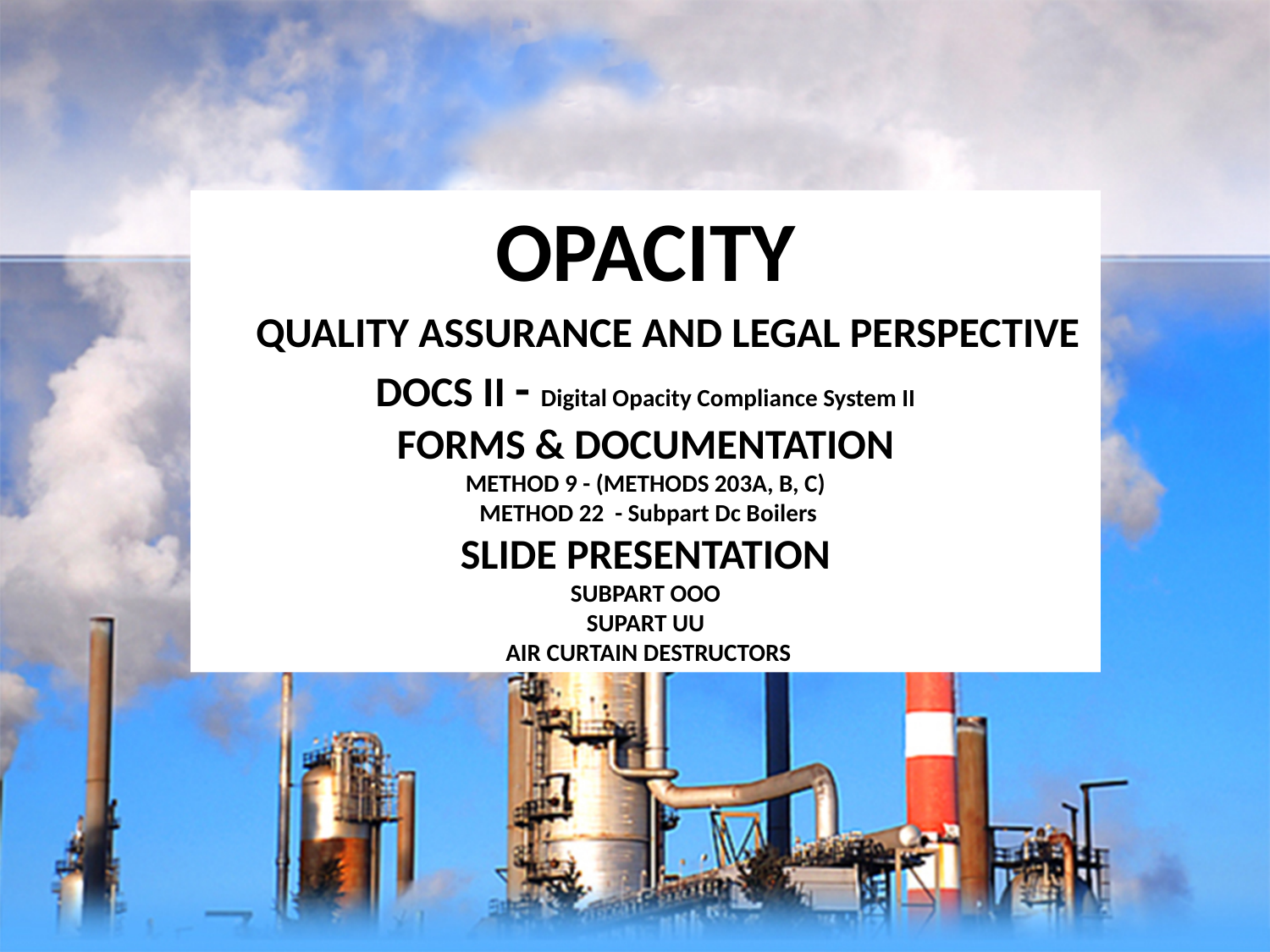

OPACITY
    QUALITY ASSURANCE AND LEGAL PERSPECTIVE
DOCS II - Digital Opacity Compliance System II
FORMS & DOCUMENTATION
METHOD 9 - (METHODS 203A, B, C)
 METHOD 22  - Subpart Dc Boilers
SLIDE PRESENTATION
SUBPART OOO
SUPART UU
 AIR CURTAIN DESTRUCTORS